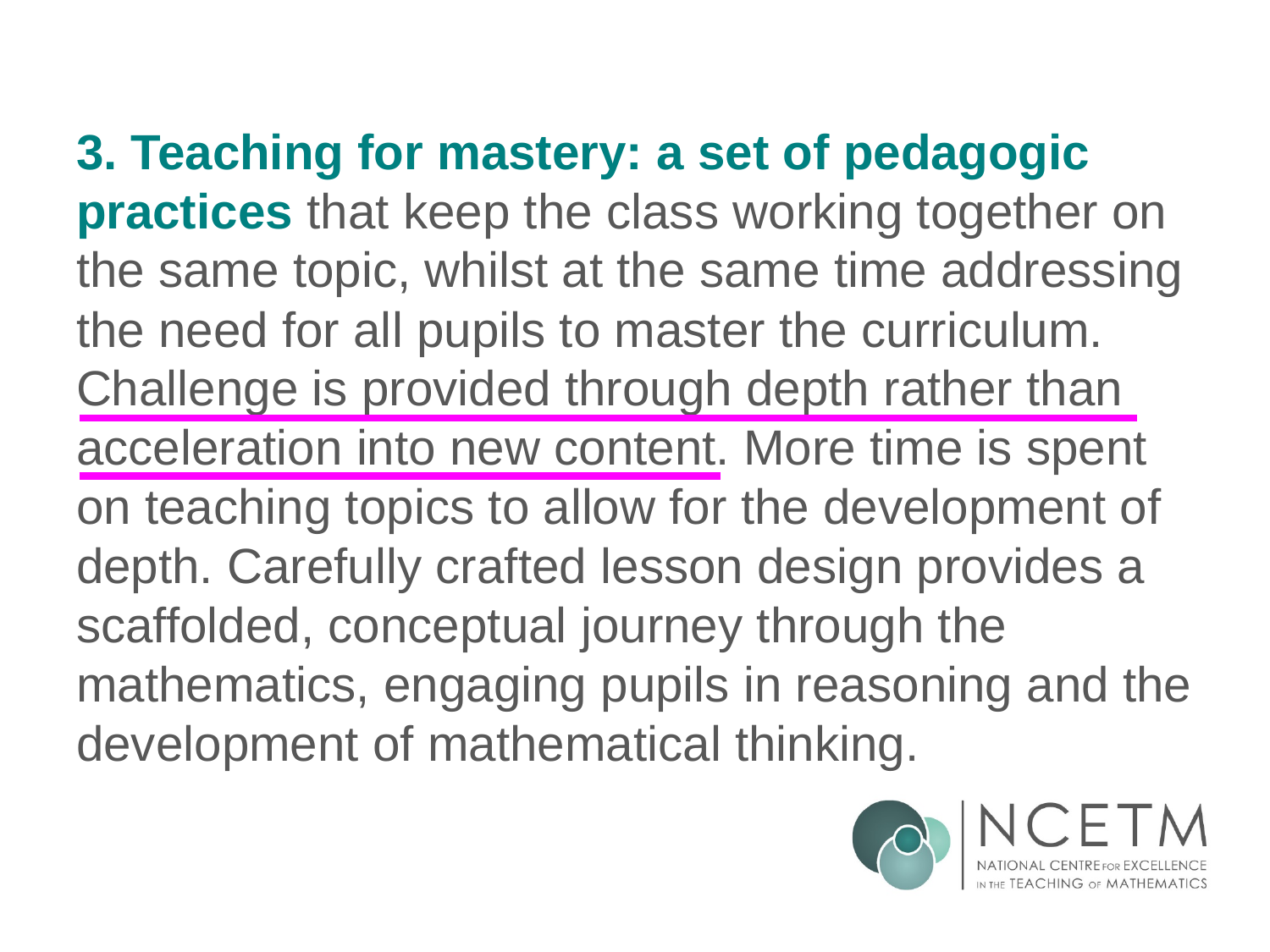

3. Teaching for mastery: a set of pedagogic practices that keep the class working together on the same topic, whilst at the same time addressing the need for all pupils to master the curriculum. Challenge is provided through depth rather than acceleration into new content. More time is spent on teaching topics to allow for the development of depth. Carefully crafted lesson design provides a scaffolded, conceptual journey through the mathematics, engaging pupils in reasoning and the development of mathematical thinking.